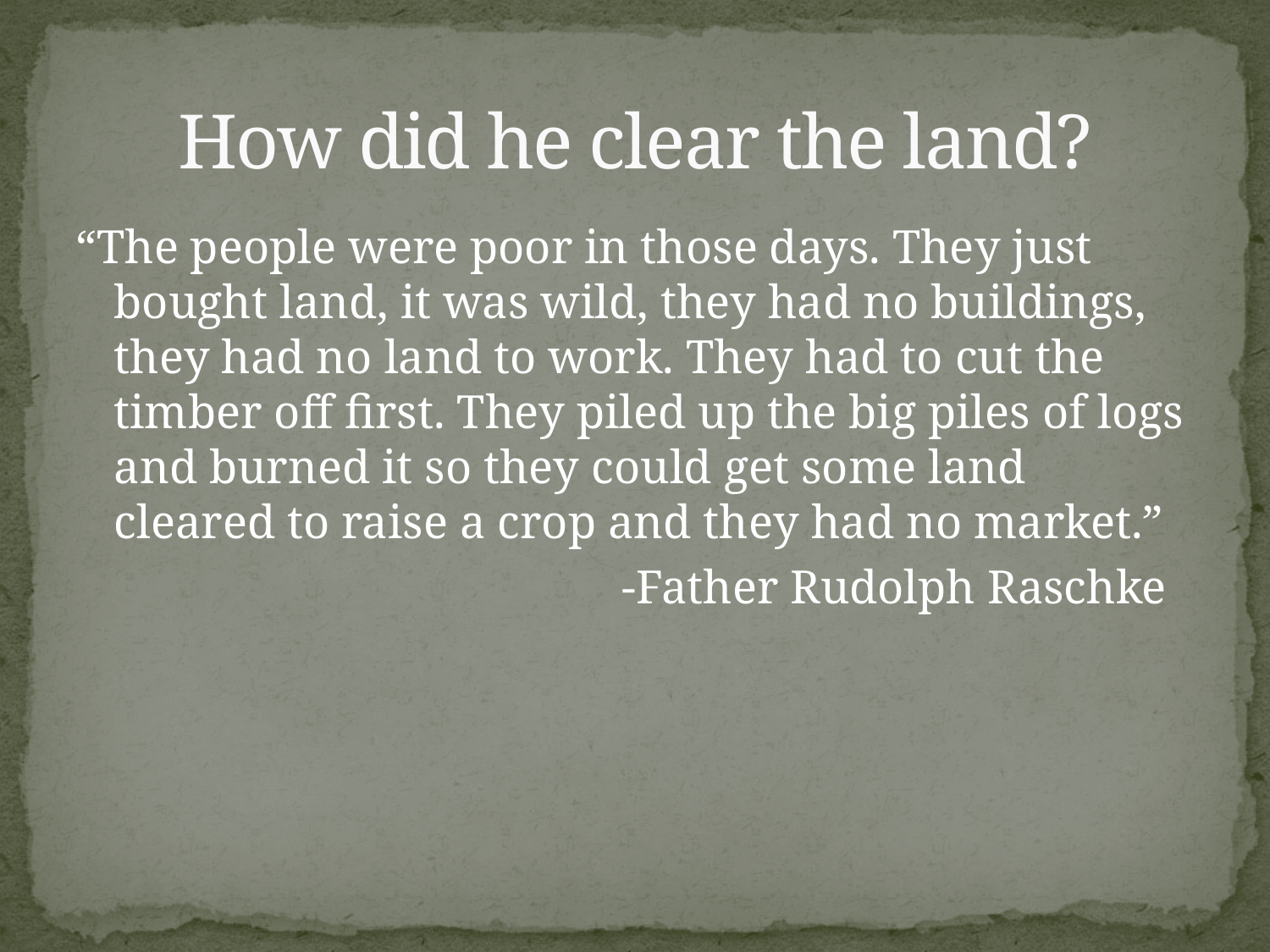

# How did he clear the land?
“The people were poor in those days. They just bought land, it was wild, they had no buildings, they had no land to work. They had to cut the timber off first. They piled up the big piles of logs and burned it so they could get some land cleared to raise a crop and they had no market.”
					-Father Rudolph Raschke